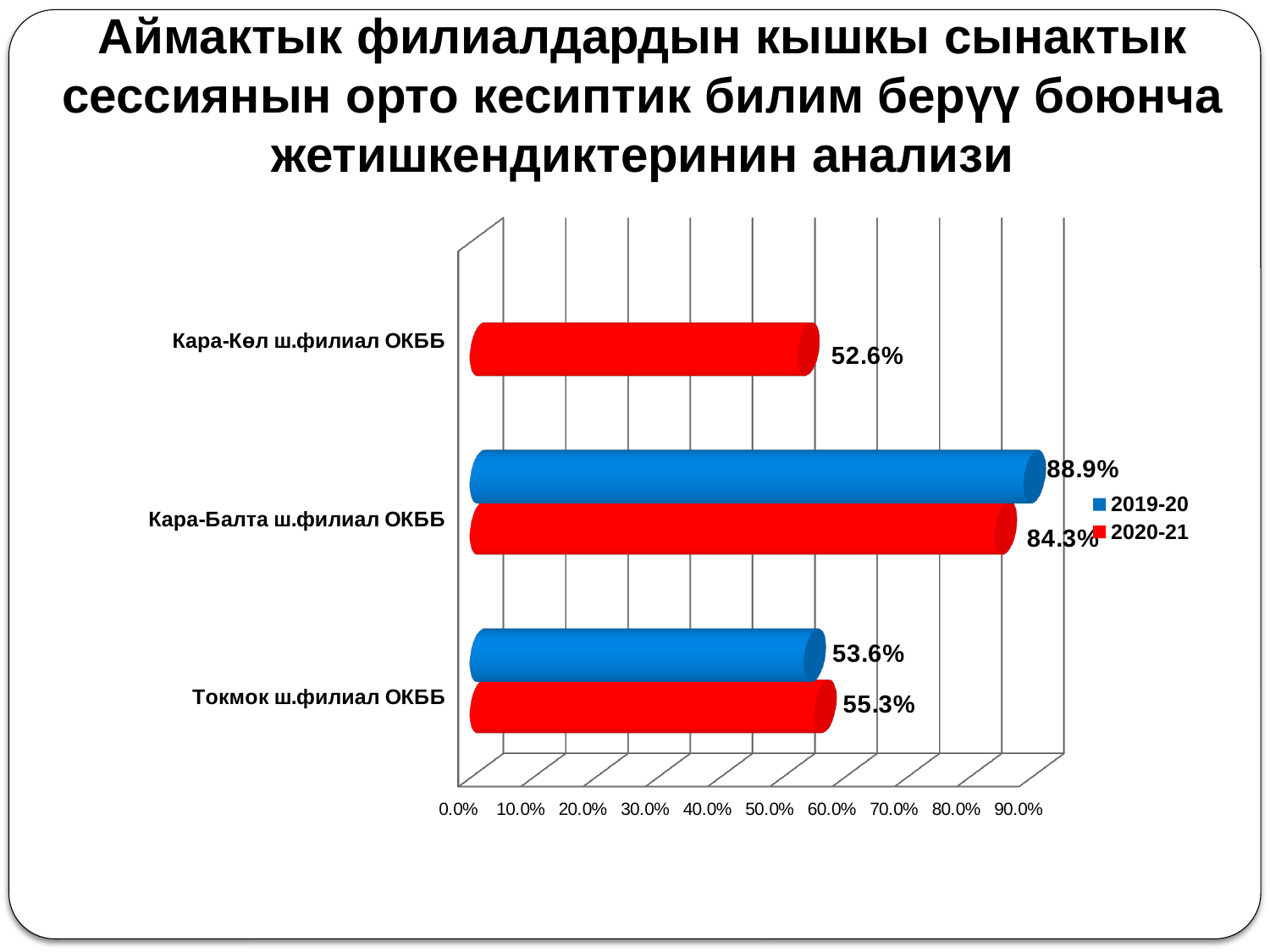

# Аймактык филиалдардын кышкы сынактык сессиянын орто кесиптик билим берүү боюнча жетишкендиктеринин анализи

[unsupported chart]